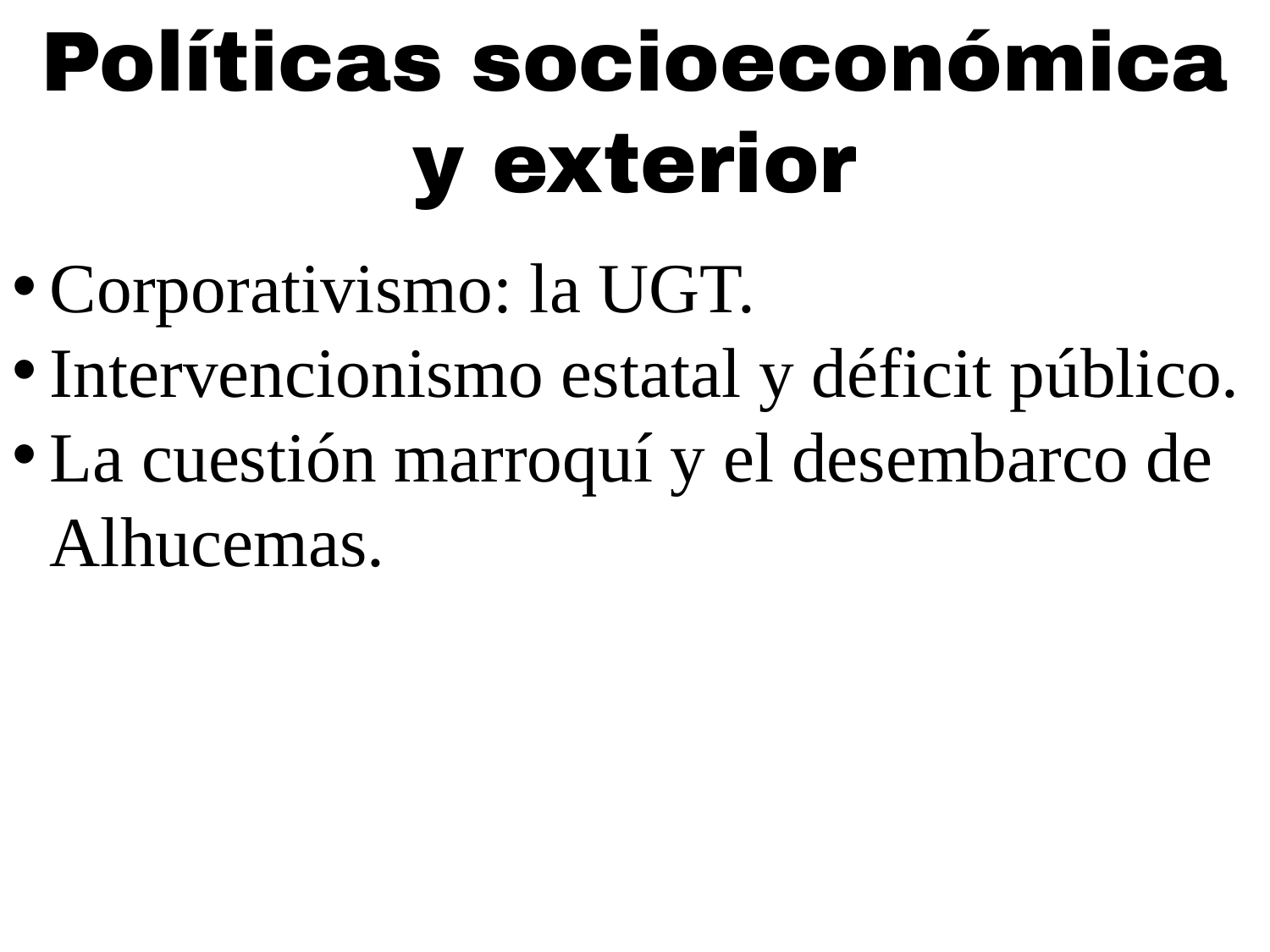

Políticas socioeconómica y exterior
Corporativismo: la UGT.
Intervencionismo estatal y déficit público.
La cuestión marroquí y el desembarco de Alhucemas.